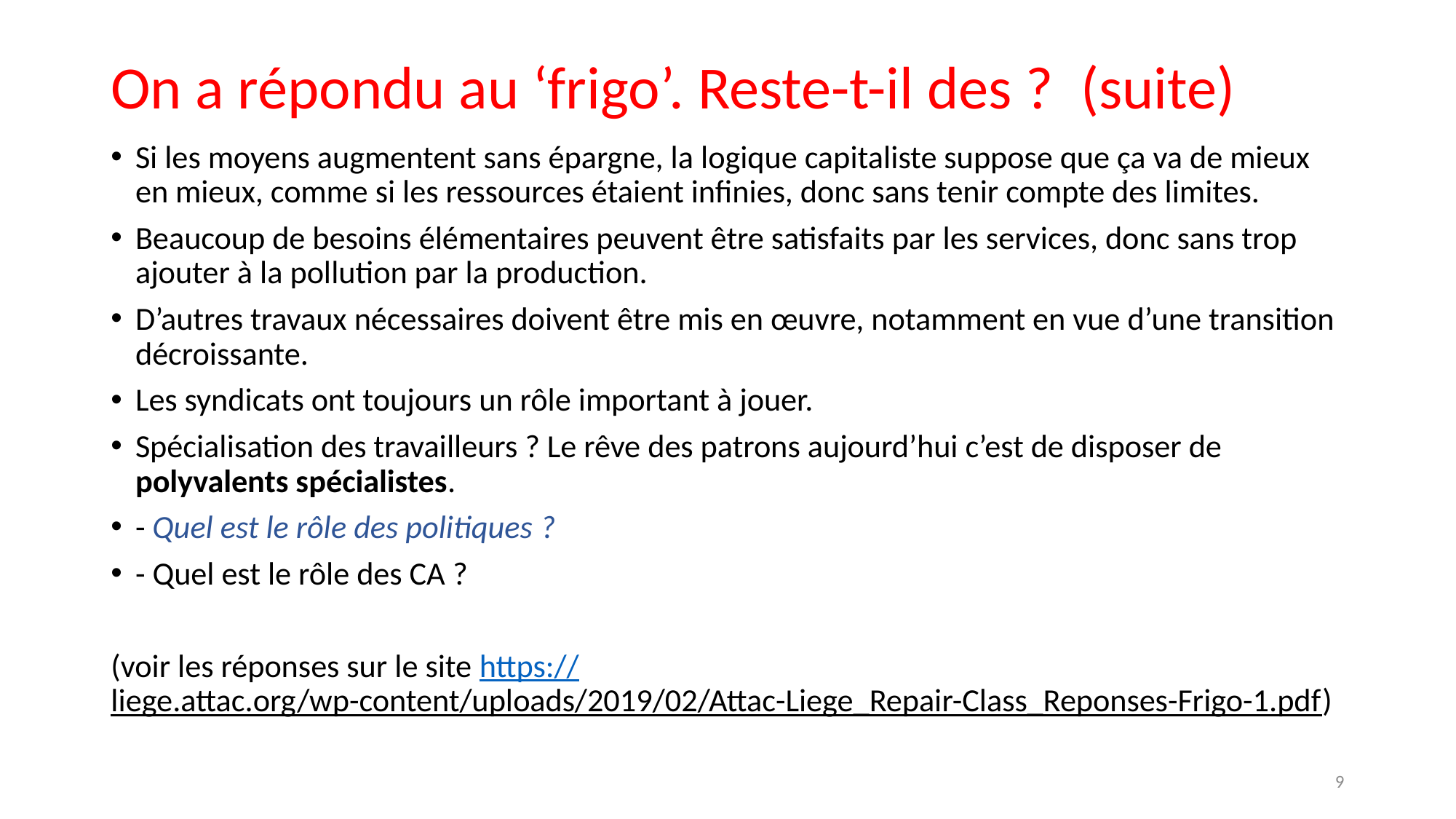

# On a répondu au ‘frigo’. Reste-t-il des ?  (suite)
Si les moyens augmentent sans épargne, la logique capitaliste suppose que ça va de mieux en mieux, comme si les ressources étaient infinies, donc sans tenir compte des limites.
Beaucoup de besoins élémentaires peuvent être satisfaits par les services, donc sans trop ajouter à la pollution par la production.
D’autres travaux nécessaires doivent être mis en œuvre, notamment en vue d’une transition décroissante.
Les syndicats ont toujours un rôle important à jouer.
Spécialisation des travailleurs ? Le rêve des patrons aujourd’hui c’est de disposer de polyvalents spécialistes.
- Quel est le rôle des politiques ?
- Quel est le rôle des CA ?

(voir les réponses sur le site https://liege.attac.org/wp-content/uploads/2019/02/Attac-Liege_Repair-Class_Reponses-Frigo-1.pdf)
9